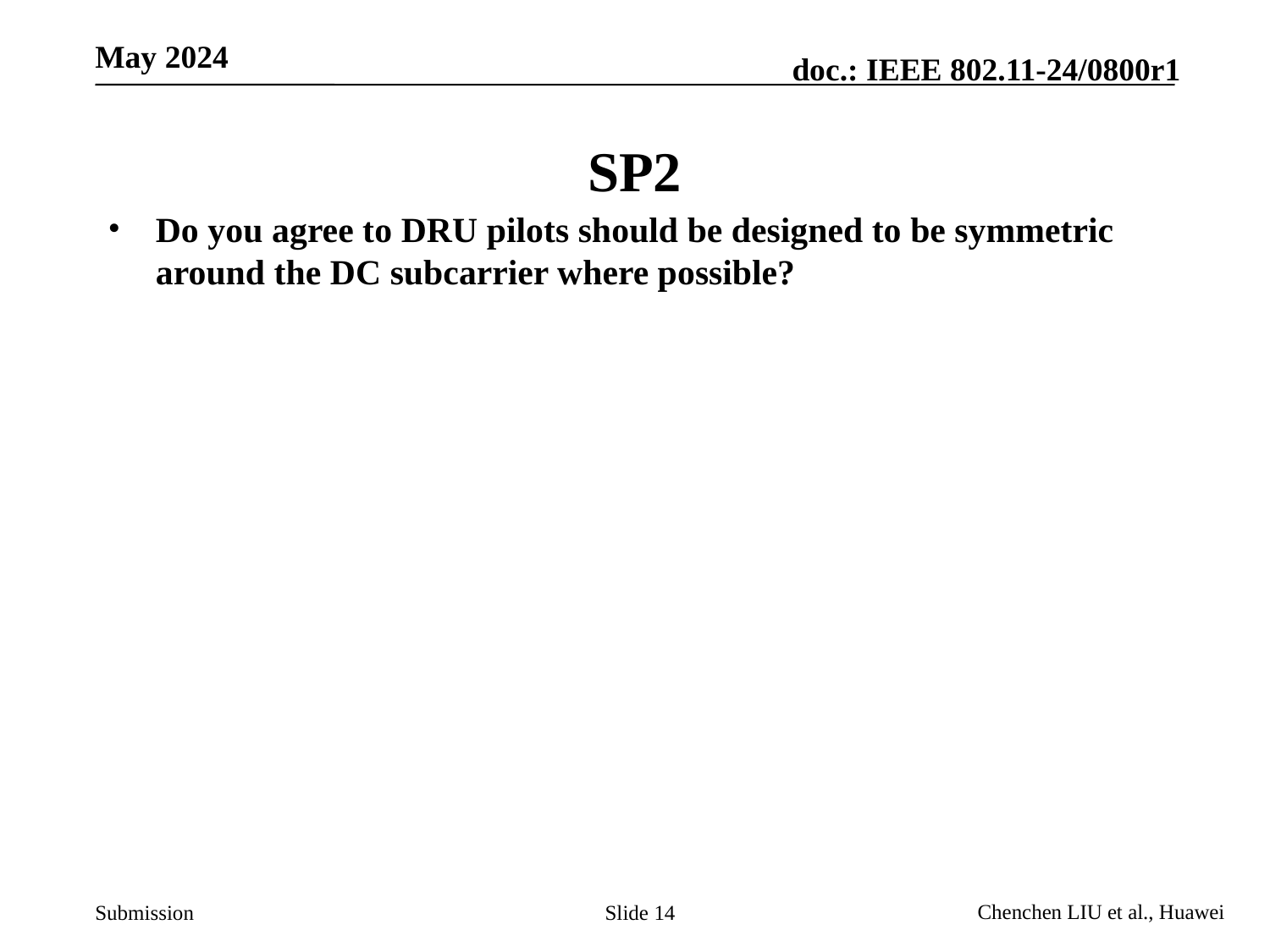

# SP2
Do you agree to DRU pilots should be designed to be symmetric around the DC subcarrier where possible?

Slide 14